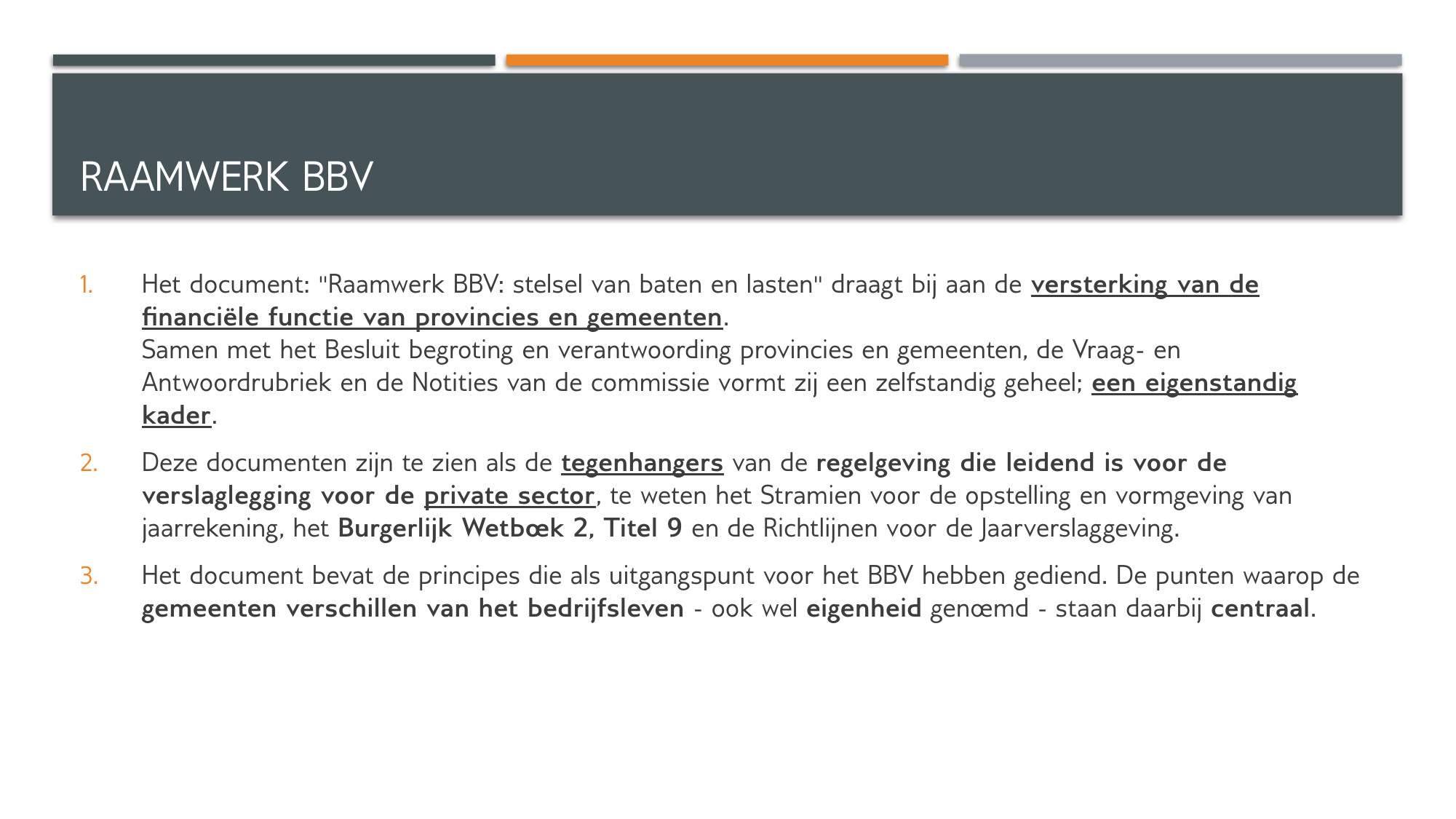

# Raamwerk BBV
Het document: "Raamwerk BBV: stelsel van baten en lasten" draagt bij aan de versterking van de financiële functie van provincies en gemeenten.
Samen met het Besluit begroting en verantwoording provincies en gemeenten, de Vraag- en Antwoordrubriek en de Notities van de commissie vormt zij een zelfstandig geheel; een eigenstandig kader.
Deze documenten zijn te zien als de tegenhangers van de regelgeving die leidend is voor de verslaglegging voor de private sector, te weten het Stramien voor de opstelling en vormgeving van jaarrekening, het Burgerlijk Wetboek 2, Titel 9 en de Richtlijnen voor de Jaarverslaggeving.
Het document bevat de principes die als uitgangspunt voor het BBV hebben gediend. De punten waarop de gemeenten verschillen van het bedrijfsleven - ook wel eigenheid genoemd - staan daarbij centraal.